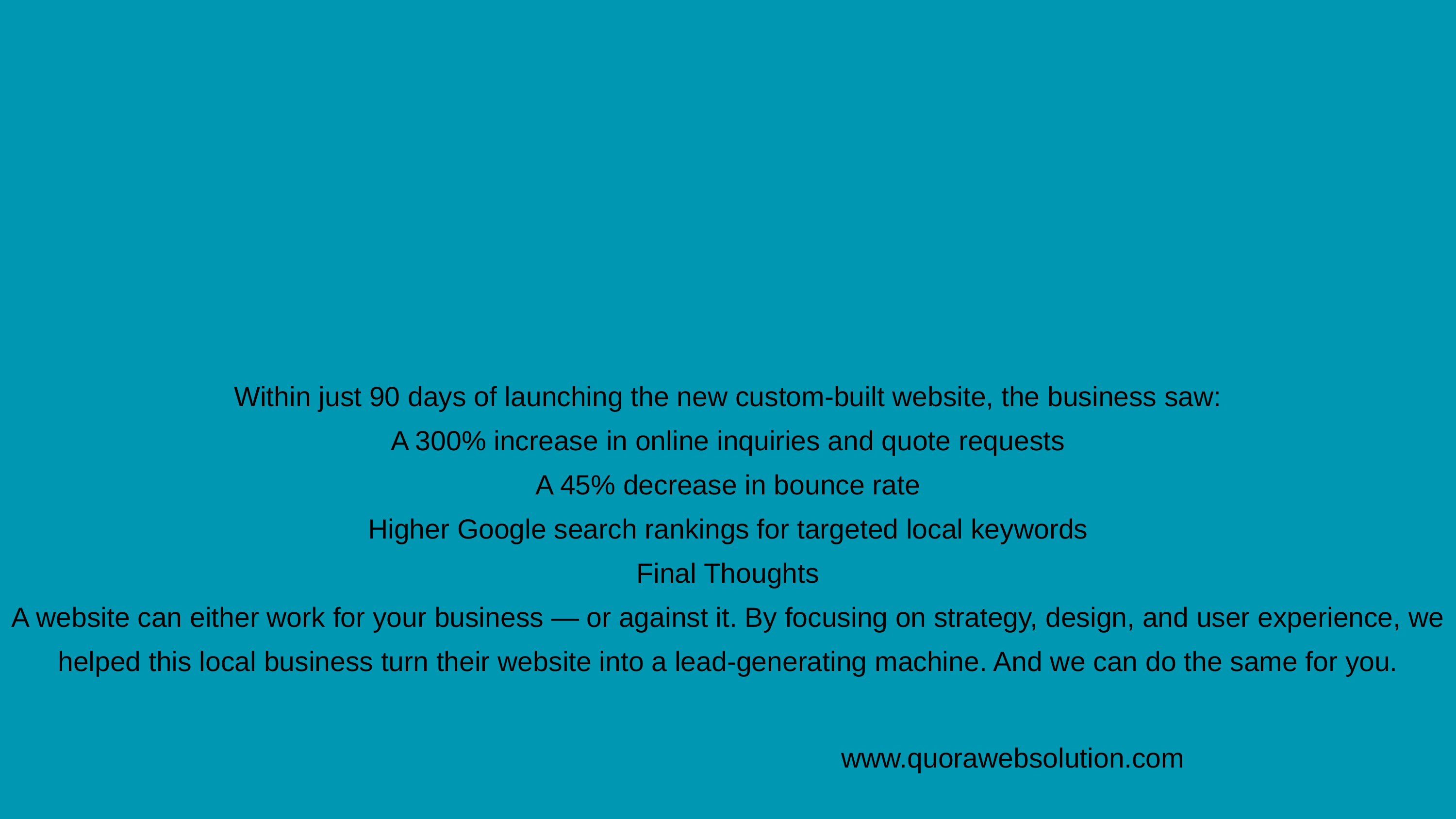

Within just 90 days of launching the new custom-built website, the business saw:
A 300% increase in online inquiries and quote requests
A 45% decrease in bounce rate
Higher Google search rankings for targeted local keywords
Final Thoughts
A website can either work for your business — or against it. By focusing on strategy, design, and user experience, we helped this local business turn their website into a lead-generating machine. And we can do the same for you.
www.quorawebsolution.com